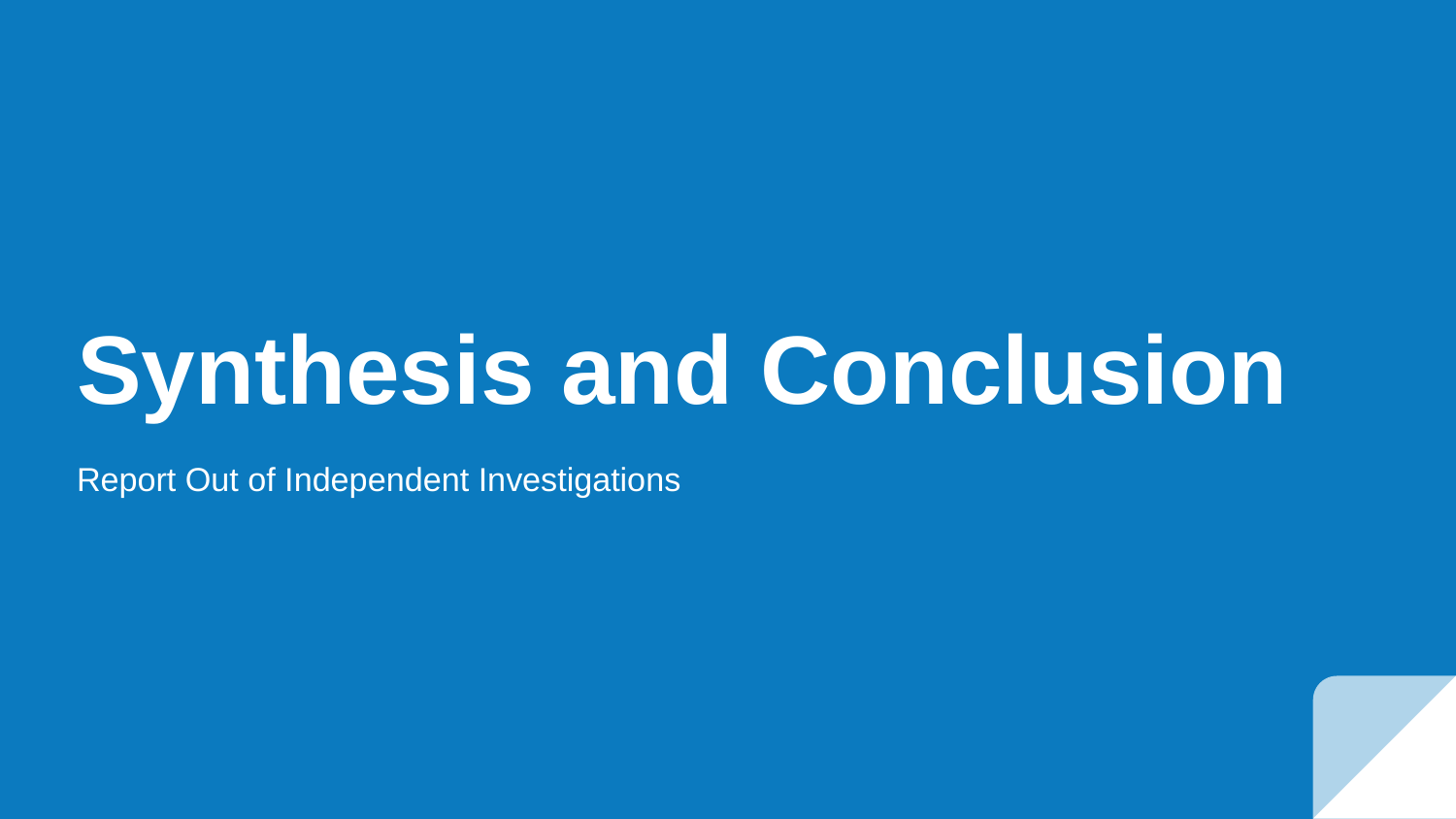

# Synthesis and Conclusion
Report Out of Independent Investigations